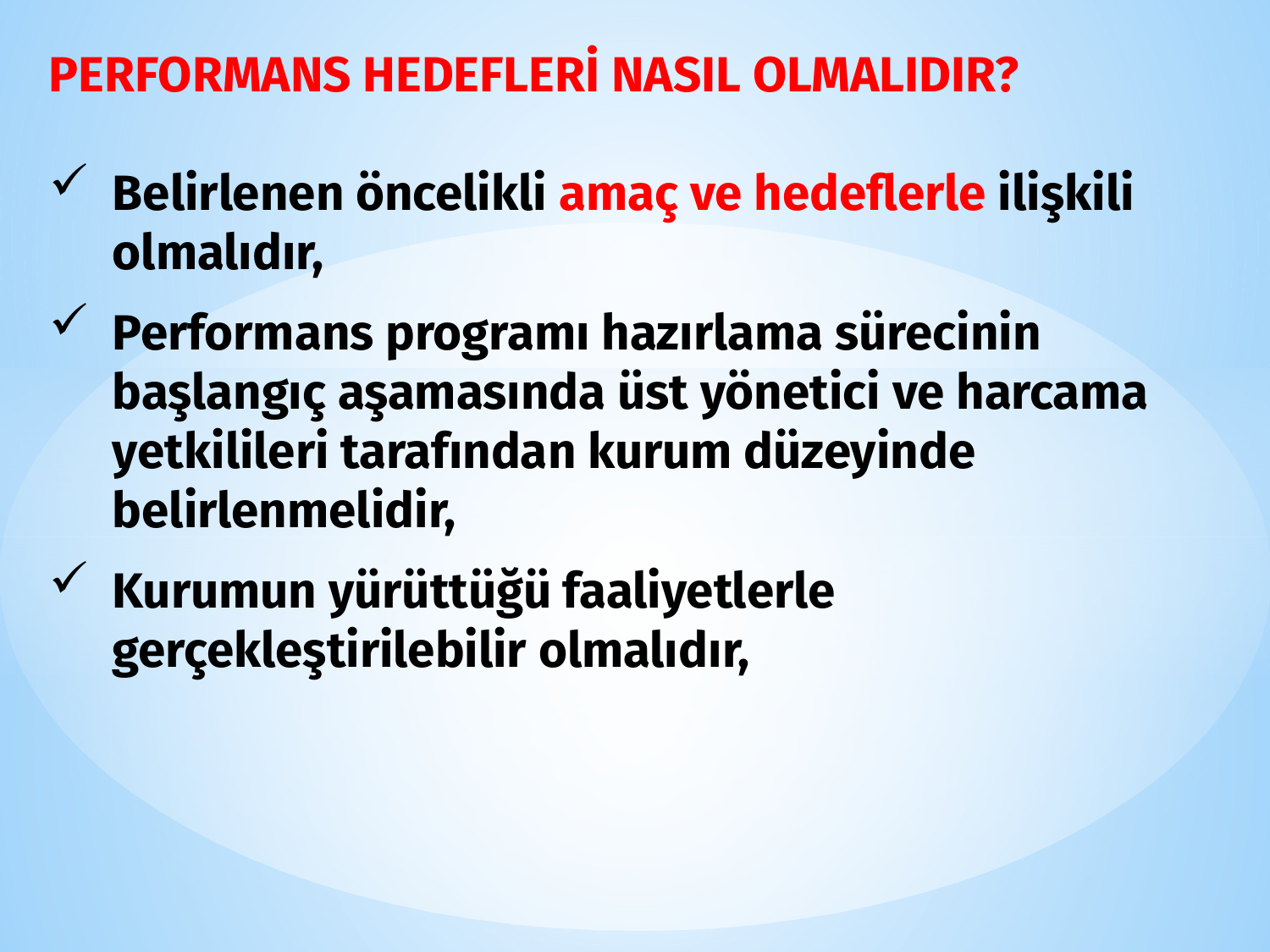

PERFORMANS HEDEFLERİ NASIL OLMALIDIR?

Belirlenen öncelikli amaç ve hedeflerle ilişkili olmalıdır,
Performans programı hazırlama sürecinin  başlangıç aşamasında üst yönetici ve harcama  yetkilileri tarafından kurum düzeyinde  belirlenmelidir,
Kurumun yürüttüğü faaliyetlerle gerçekleştirilebilir olmalıdır,